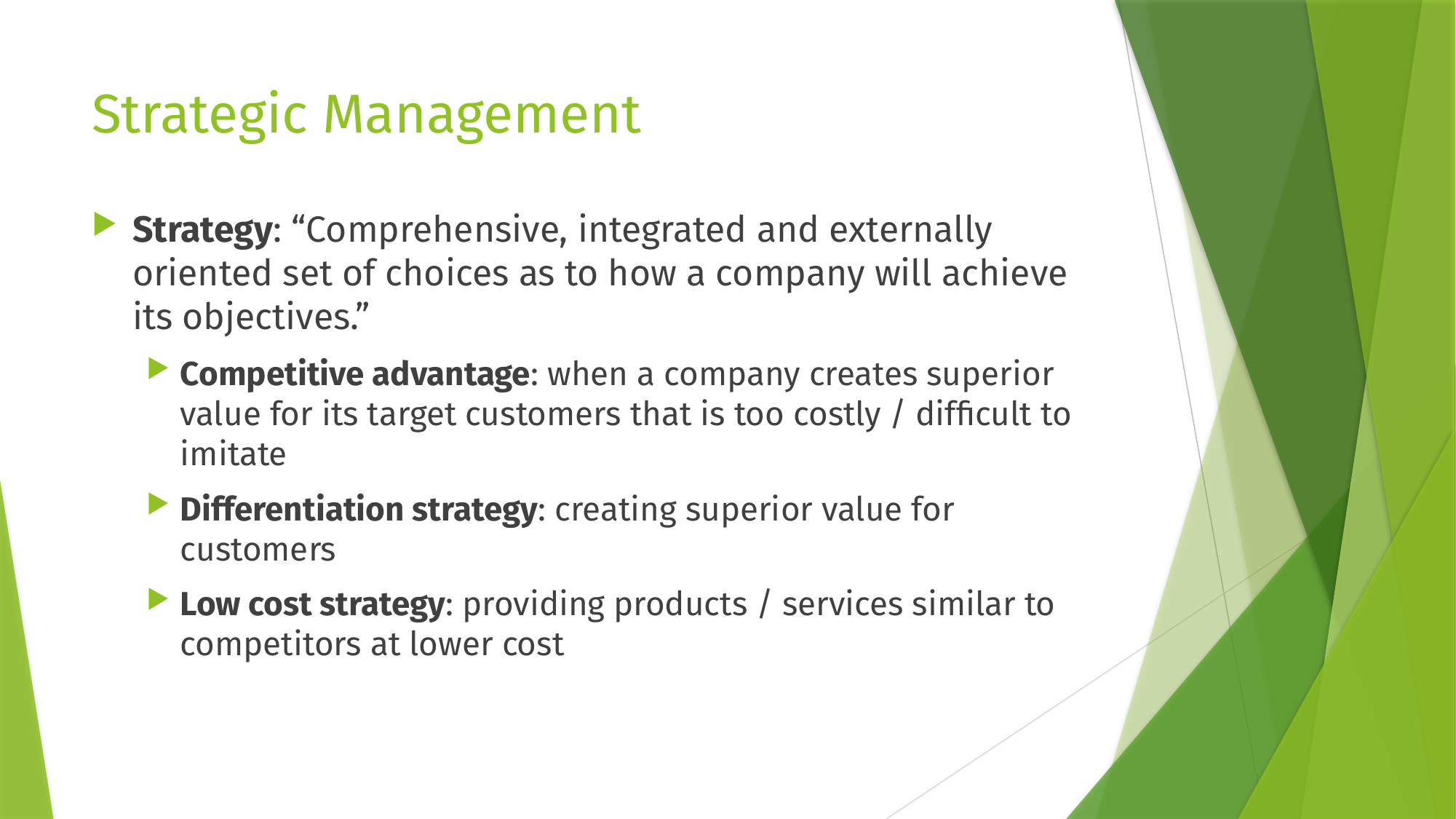

# Strategic Management
Strategy: “Comprehensive, integrated and externally oriented set of choices as to how a company will achieve its objectives.”
Competitive advantage: when a company creates superior value for its target customers that is too costly / difficult to imitate
Differentiation strategy: creating superior value for customers
Low cost strategy: providing products / services similar to competitors at lower cost